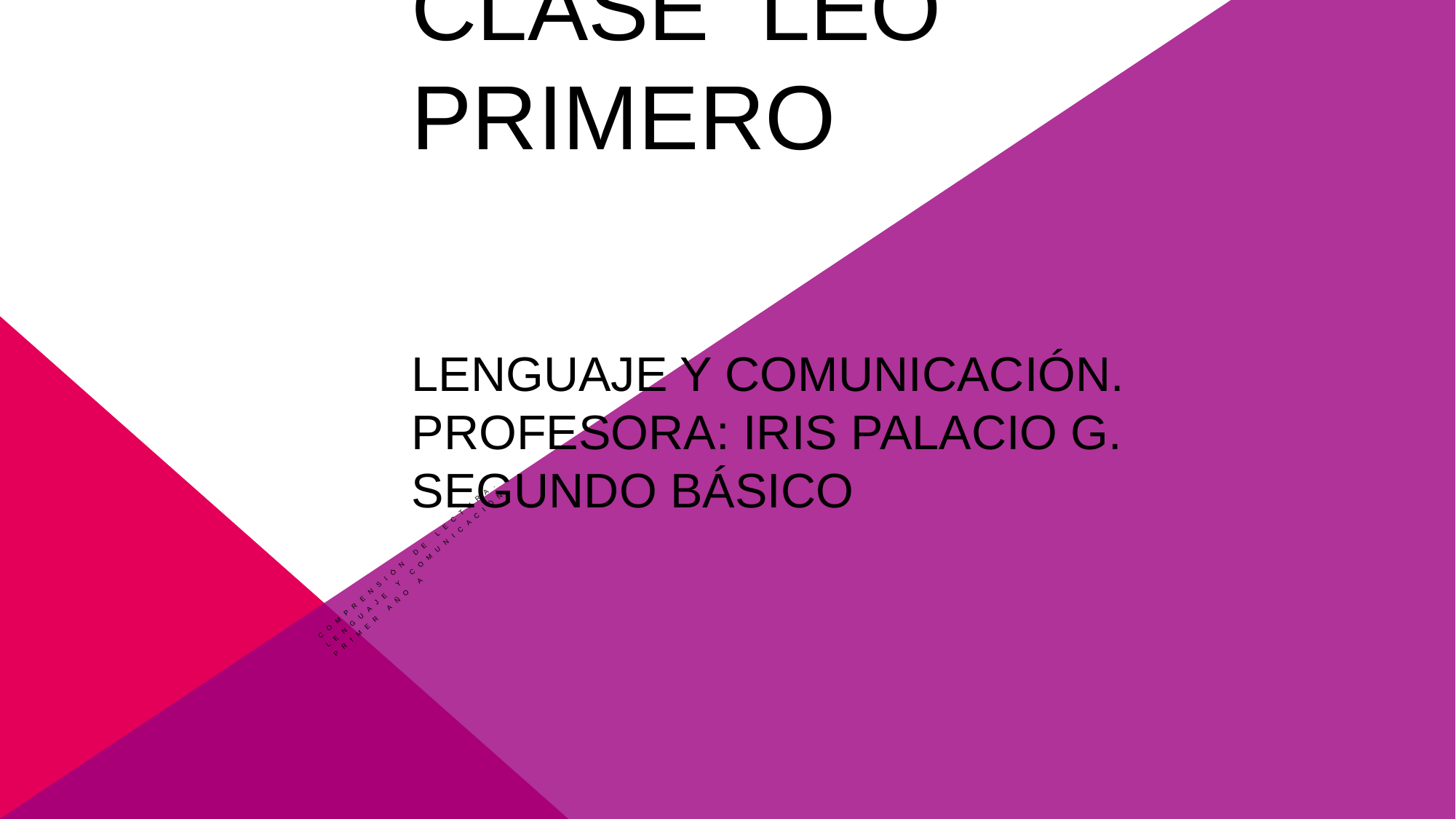

# Clase  leo Primero LENGUAJE Y COMUNICACIÓN. Profesora: Iris Palacio g. segundo básico
Comprensión de lectura.
Lenguaje y comunicación
Primer año A